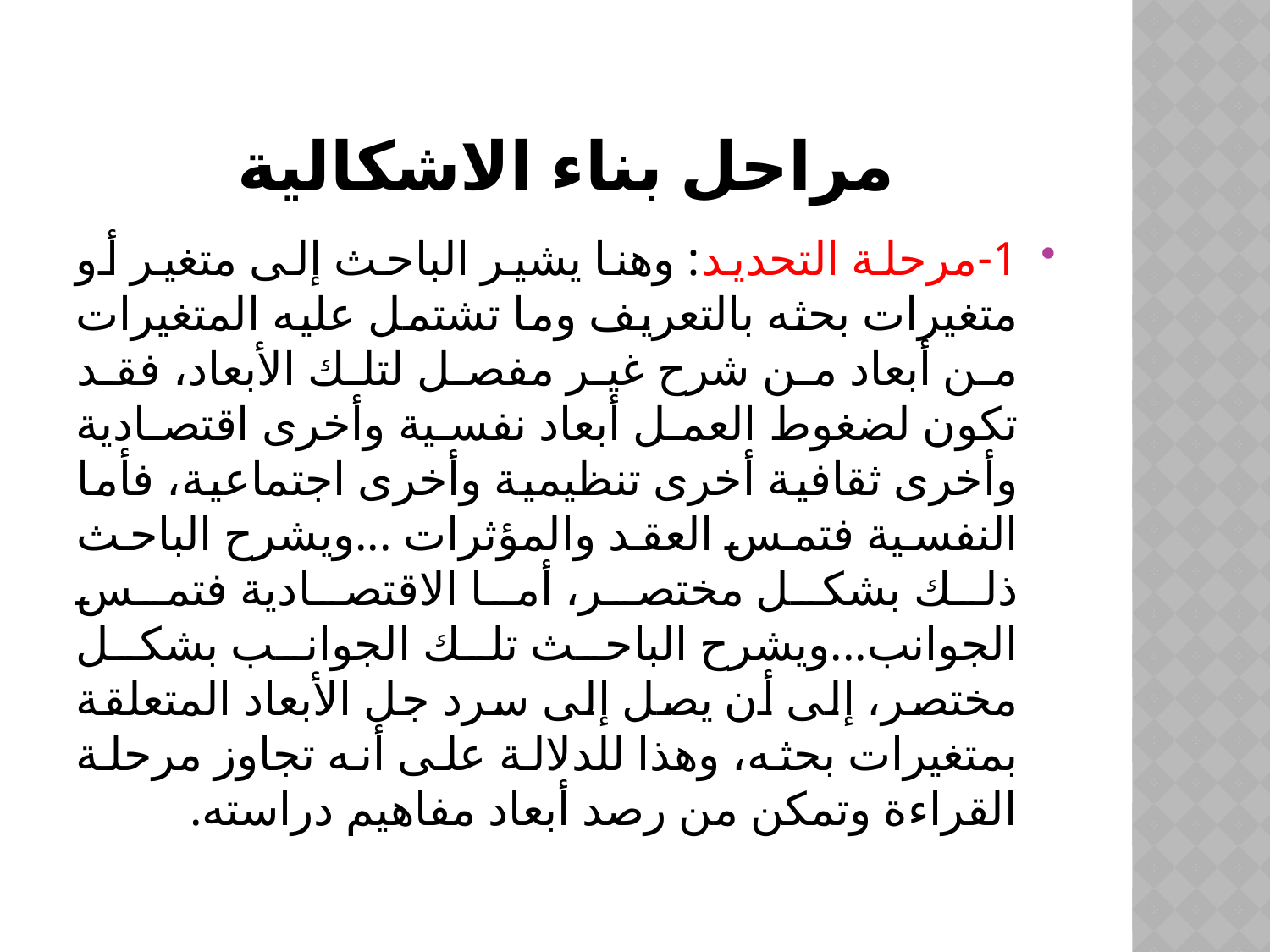

# مراحل بناء الاشكالية
1-مرحلة التحديد: وهنا يشير الباحث إلى متغير أو متغيرات بحثه بالتعريف وما تشتمل عليه المتغيرات من أبعاد من شرح غير مفصل لتلك الأبعاد، فقد تكون لضغوط العمل أبعاد نفسية وأخرى اقتصادية وأخرى ثقافية أخرى تنظيمية وأخرى اجتماعية، فأما النفسية فتمس العقد والمؤثرات ...ويشرح الباحث ذلك بشكل مختصر، أما الاقتصادية فتمس الجوانب...ويشرح الباحث تلك الجوانب بشكل مختصر، إلى أن يصل إلى سرد جل الأبعاد المتعلقة بمتغيرات بحثه، وهذا للدلالة على أنه تجاوز مرحلة القراءة وتمكن من رصد أبعاد مفاهيم دراسته.